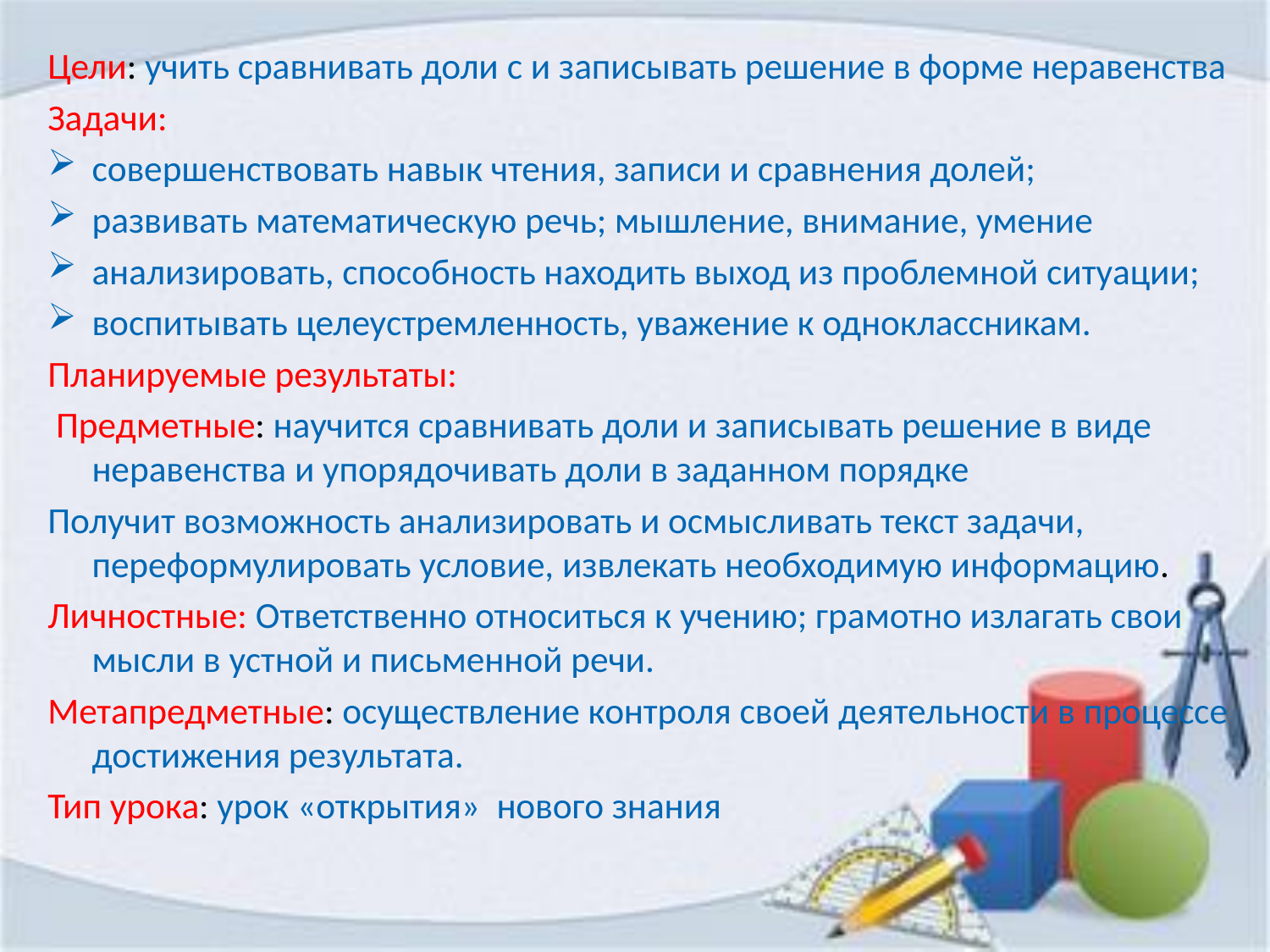

Цели: учить сравнивать доли с и записывать решение в форме неравенства
Задачи:
совершенствовать навык чтения, записи и сравнения долей;
развивать математическую речь; мышление, внимание, умение
анализировать, способность находить выход из проблемной ситуации;
воспитывать целеустремленность, уважение к одноклассникам.
Планируемые результаты:
 Предметные: научится сравнивать доли и записывать решение в виде неравенства и упорядочивать доли в заданном порядке
Получит возможность анализировать и осмысливать текст задачи, переформулировать условие, извлекать необходимую информацию.
Личностные: Ответственно относиться к учению; грамотно излагать свои мысли в устной и письменной речи.
Метапредметные: осуществление контроля своей деятельности в процессе достижения результата.
Тип урока: урок «открытия»  нового знания

#